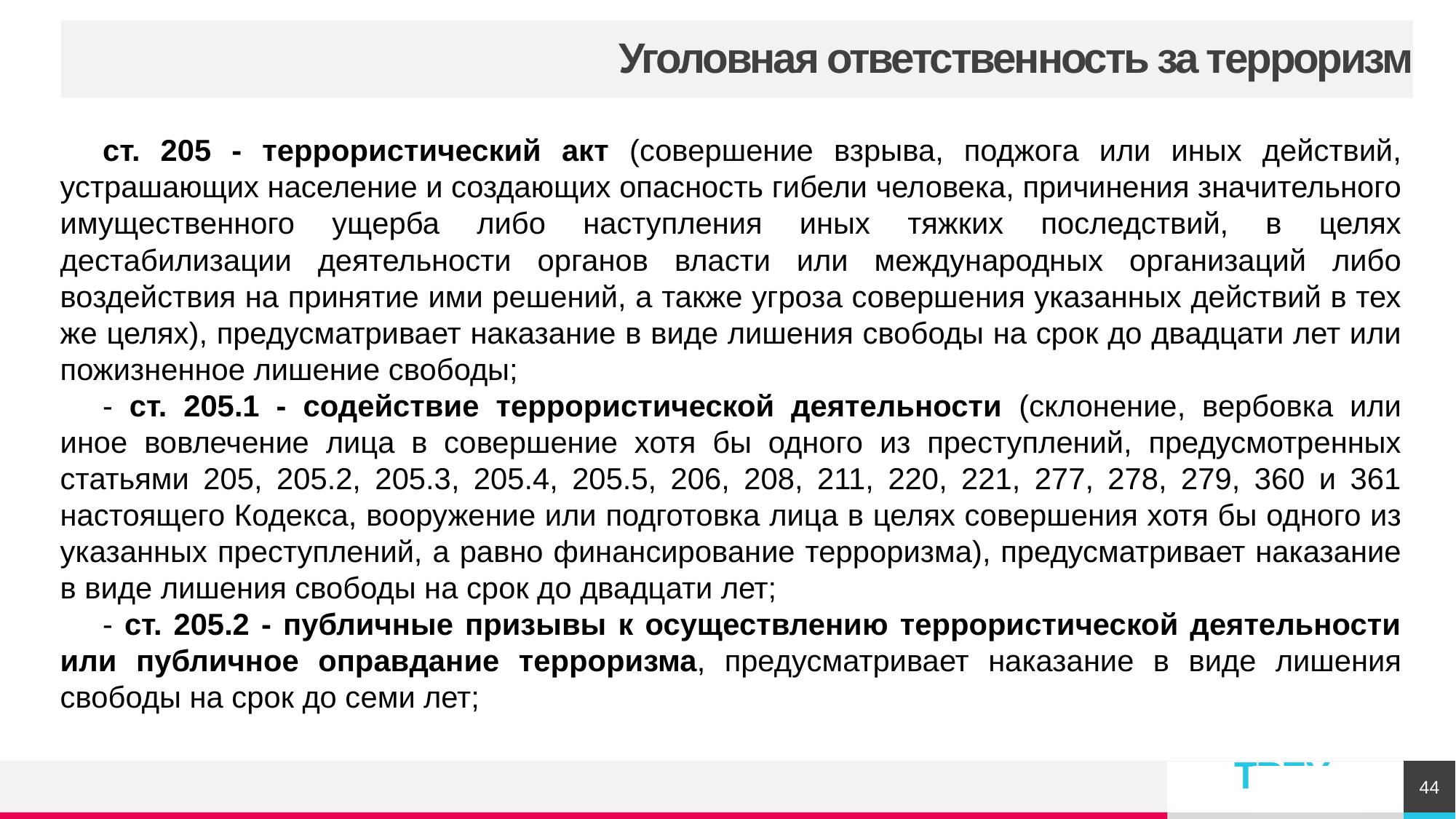

# Уголовная ответственность за терроризм
ст. 205 - террористический акт (совершение взрыва, поджога или иных действий, устрашающих население и создающих опасность гибели человека, причинения значительного имущественного ущерба либо наступления иных тяжких последствий, в целях дестабилизации деятельности органов власти или международных организаций либо воздействия на принятие ими решений, а также угроза совершения указанных действий в тех же целях), предусматривает наказание в виде лишения свободы на срок до двадцати лет или пожизненное лишение свободы;
- ст. 205.1 - содействие террористической деятельности (склонение, вербовка или иное вовлечение лица в совершение хотя бы одного из преступлений, предусмотренных статьями 205, 205.2, 205.3, 205.4, 205.5, 206, 208, 211, 220, 221, 277, 278, 279, 360 и 361 настоящего Кодекса, вооружение или подготовка лица в целях совершения хотя бы одного из указанных преступлений, а равно финансирование терроризма), предусматривает наказание в виде лишения свободы на срок до двадцати лет;
- ст. 205.2 - публичные призывы к осуществлению террористической деятельности или публичное оправдание терроризма, предусматривает наказание в виде лишения свободы на срок до семи лет;
44